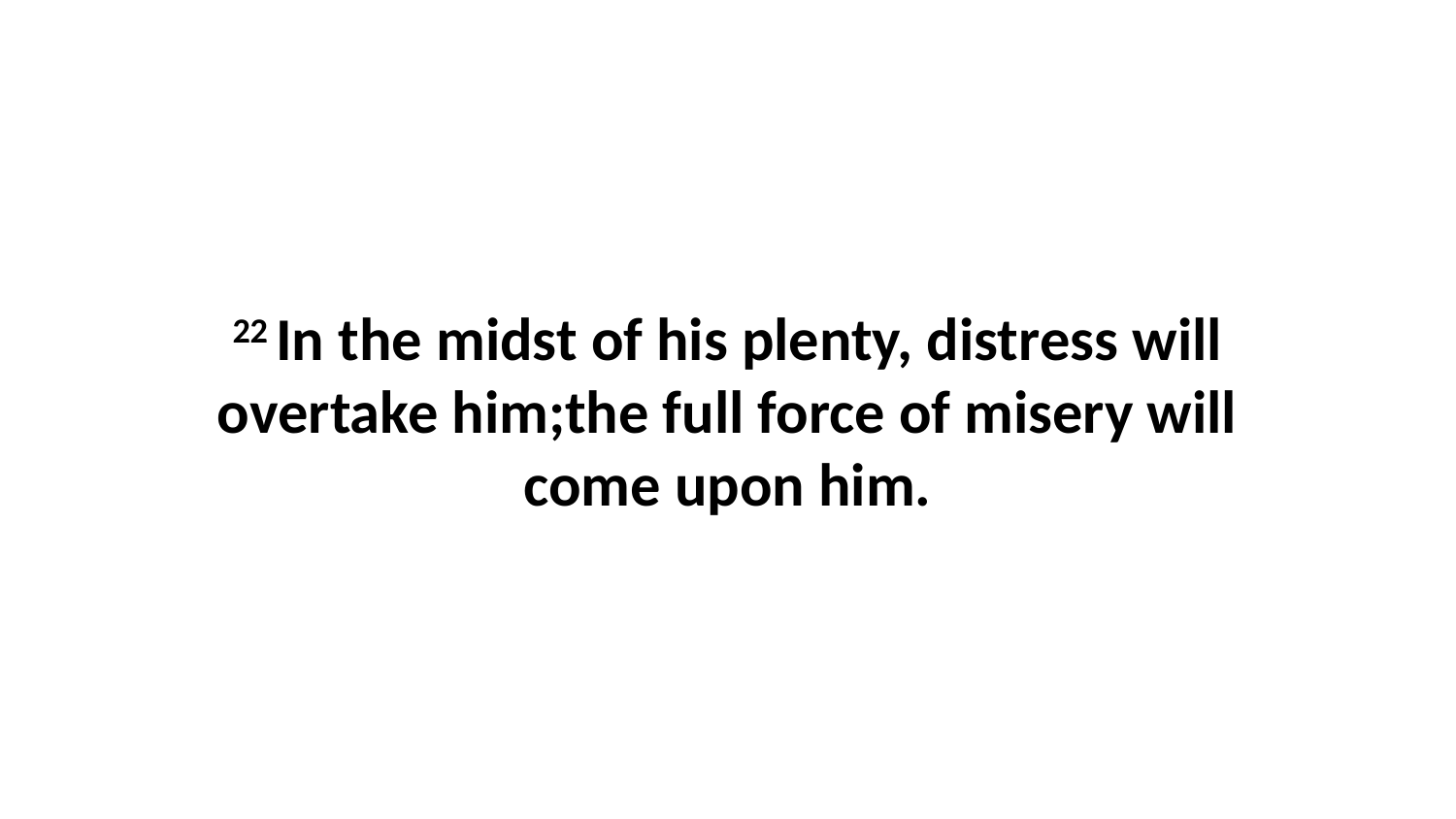

22 In the midst of his plenty, distress will overtake him;the full force of misery will come upon him.